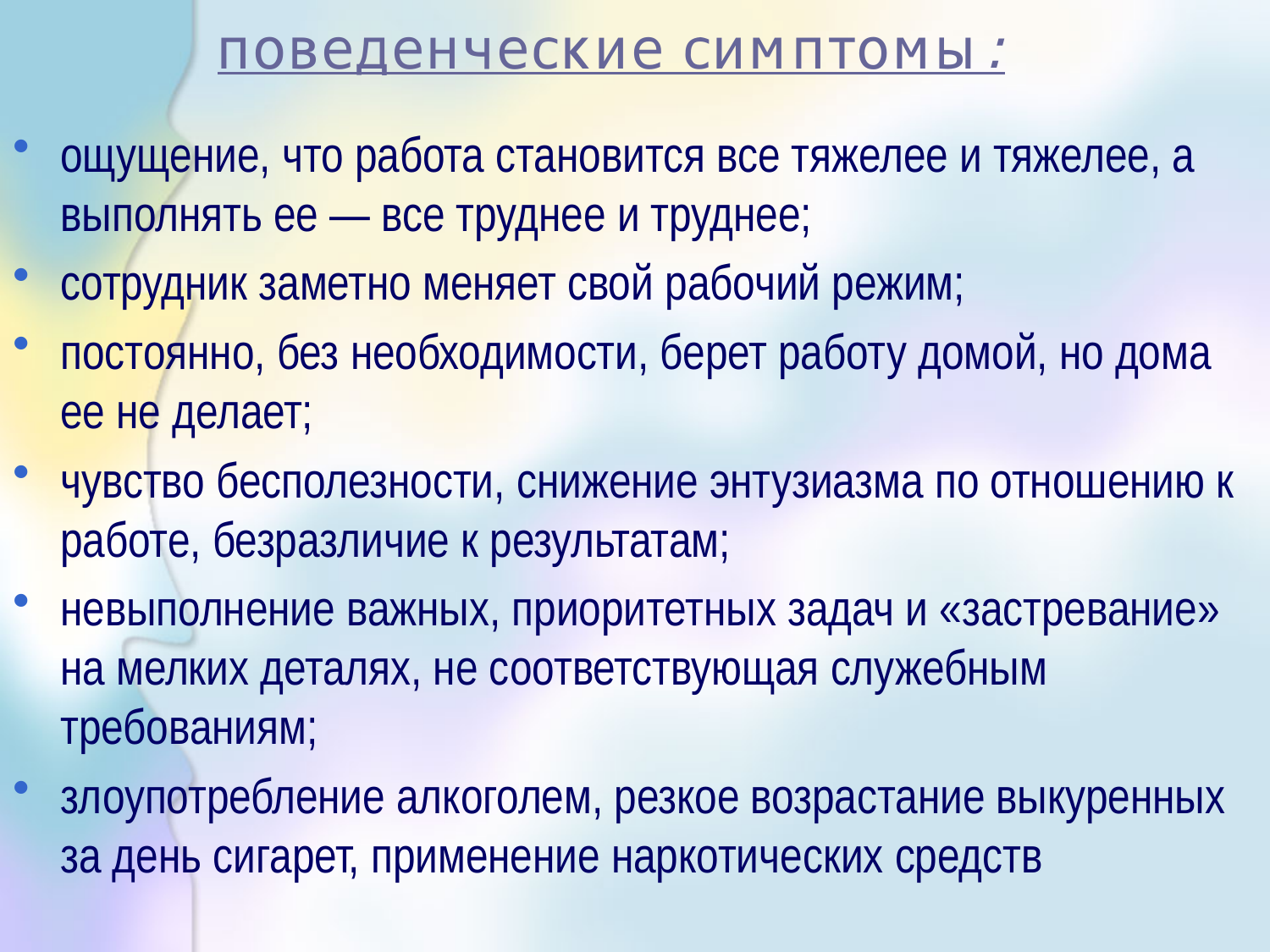

# поведенческие симптомы:
ощущение, что работа становится все тяжелее и тяжелее, а выполнять ее — все труднее и труднее;
сотрудник заметно меняет свой рабочий режим;
постоянно, без необходимости, берет работу домой, но дома ее не делает;
чувство бесполезности, снижение энтузиазма по отношению к работе, безразличие к результатам;
невыполнение важных, приоритетных задач и «застревание» на мелких деталях, не соответствующая служебным требованиям;
злоупотребление алкоголем, резкое возрастание выкуренных за день сигарет, применение наркотических средств